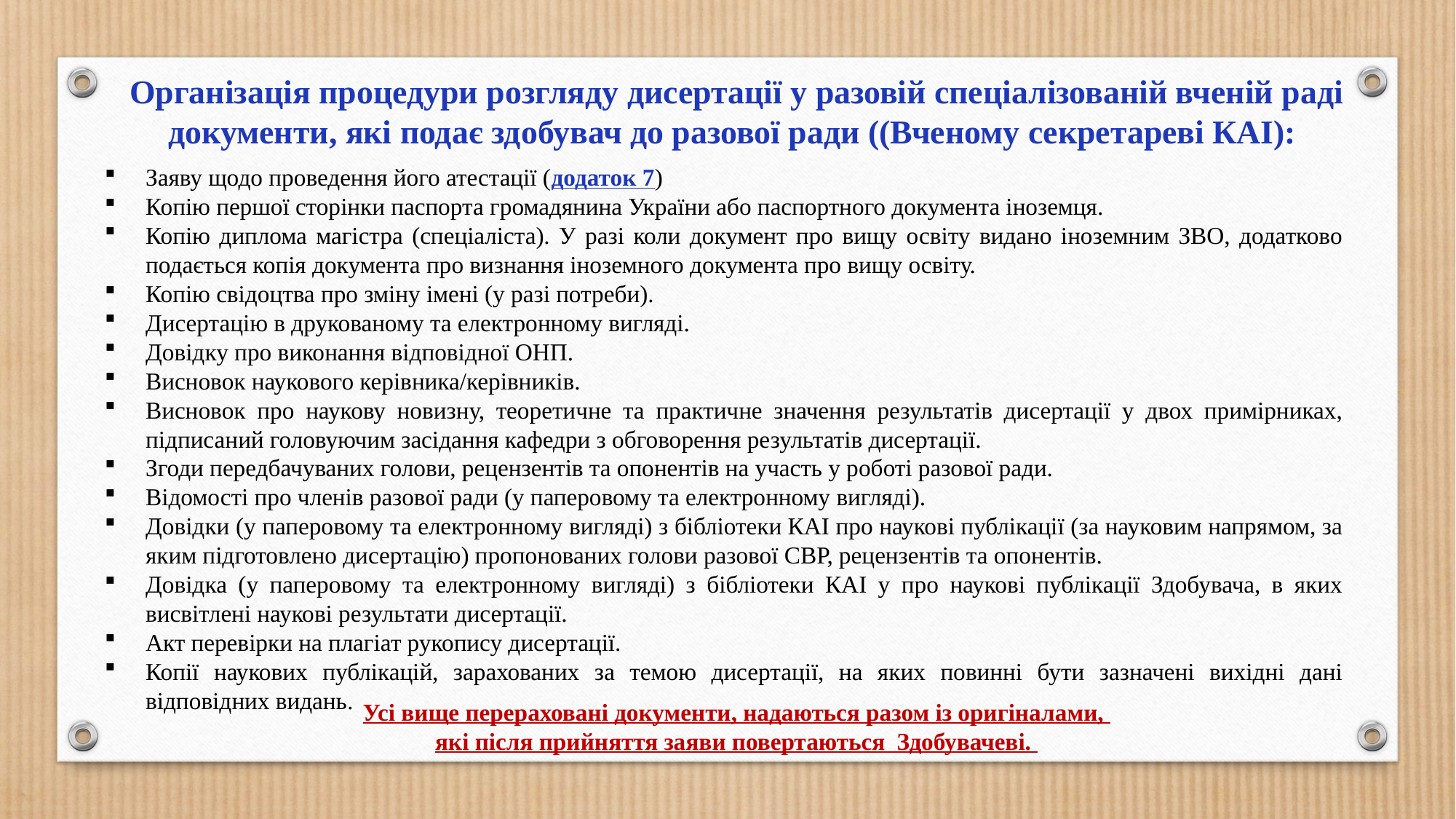

Організація процедури розгляду дисертації у разовій спеціалізованій вченій раді документи, які подає здобувач до разової ради ((Вченому секретареві КАІ):
Заяву щодо проведення його атестації (додаток 7)
Копію першої сторінки паспорта громадянина України або паспортного документа іноземця.
Копію диплома магістра (спеціаліста). У разі коли документ про вищу освіту видано іноземним ЗВО, додатково подається копія документа про визнання іноземного документа про вищу освіту.
Копію свідоцтва про зміну імені (у разі потреби).
Дисертацію в друкованому та електронному вигляді.
Довідку про виконання відповідної ОНП.
Висновок наукового керівника/керівників.
Висновок про наукову новизну, теоретичне та практичне значення результатів дисертації у двох примірниках, підписаний головуючим засідання кафедри з обговорення результатів дисертації.
Згоди передбачуваних голови, рецензентів та опонентів на участь у роботі разової ради.
Відомості про членів разової ради (у паперовому та електронному вигляді).
Довідки (у паперовому та електронному вигляді) з бібліотеки КАІ про наукові публікації (за науковим напрямом, за яким підготовлено дисертацію) пропонованих голови разової СВР, рецензентів та опонентів.
Довідка (у паперовому та електронному вигляді) з бібліотеки КАІ у про наукові публікації Здобувача, в яких висвітлені наукові результати дисертації.
Акт перевірки на плагіат рукопису дисертації.
Копії наукових публікацій, зарахованих за темою дисертації, на яких повинні бути зазначені вихідні дані відповідних видань.
Усі вище перераховані документи, надаються разом із оригіналами,
які після прийняття заяви повертаються  Здобувачеві.